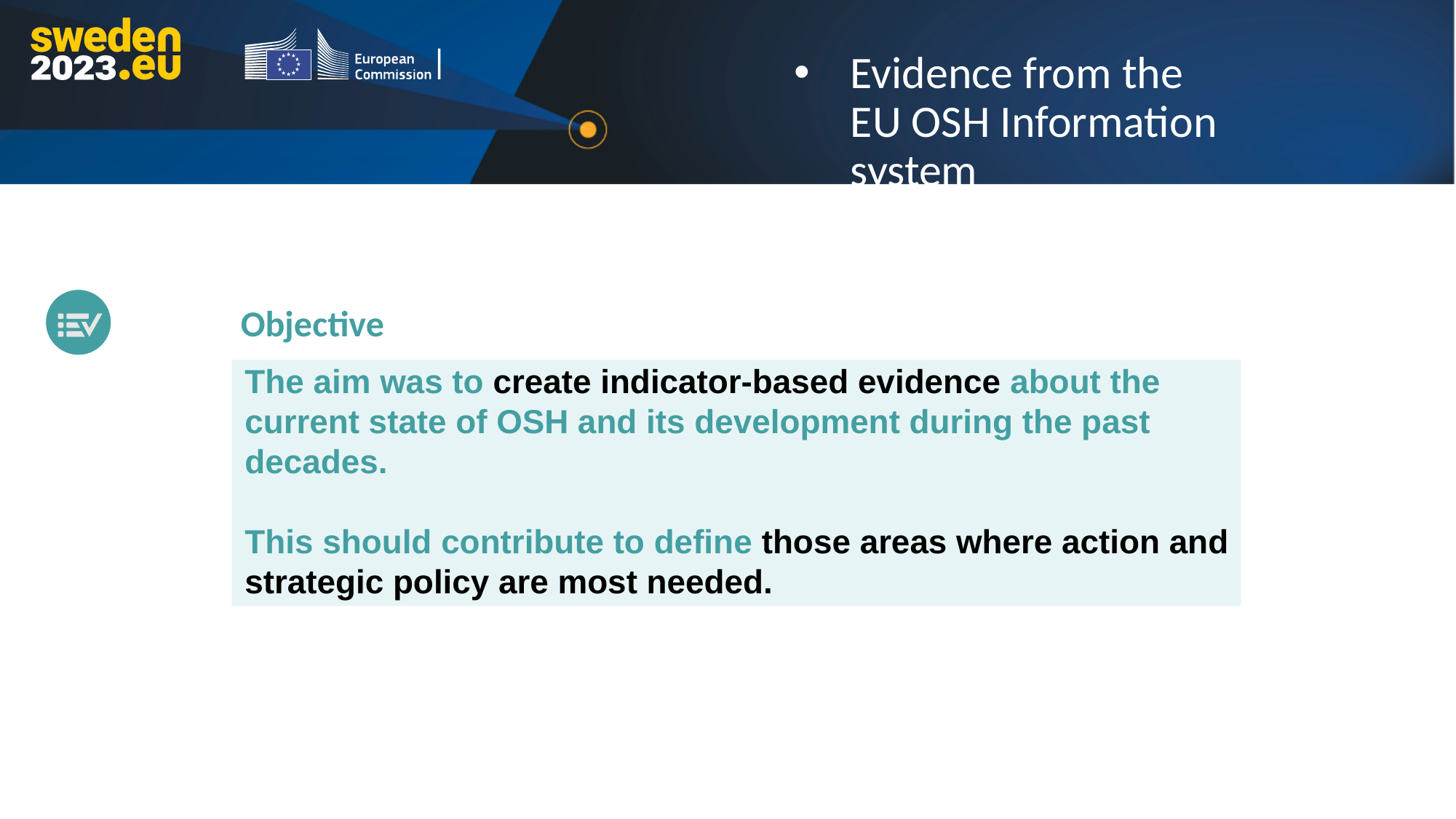

Evidence from the
EU OSH Information system

Objective
The aim was to create indicator-based evidence about the current state of OSH and its development during the past decades.
This should contribute to define those areas where action and strategic policy are most needed.